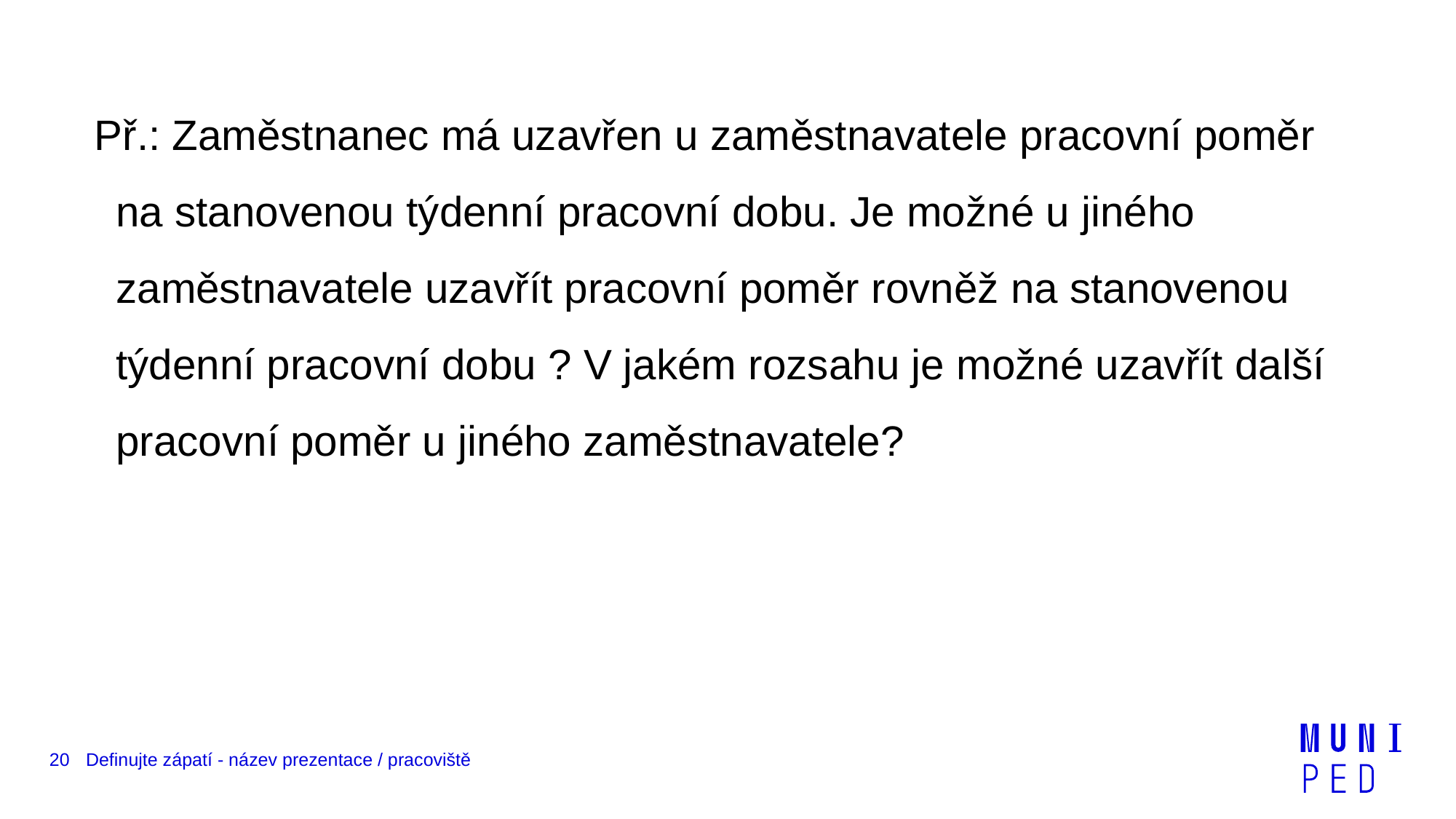

Př.: Zaměstnanec má uzavřen u zaměstnavatele pracovní poměr na stanovenou týdenní pracovní dobu. Je možné u jiného zaměstnavatele uzavřít pracovní poměr rovněž na stanovenou týdenní pracovní dobu ? V jakém rozsahu je možné uzavřít další pracovní poměr u jiného zaměstnavatele?

20
Definujte zápatí - název prezentace / pracoviště